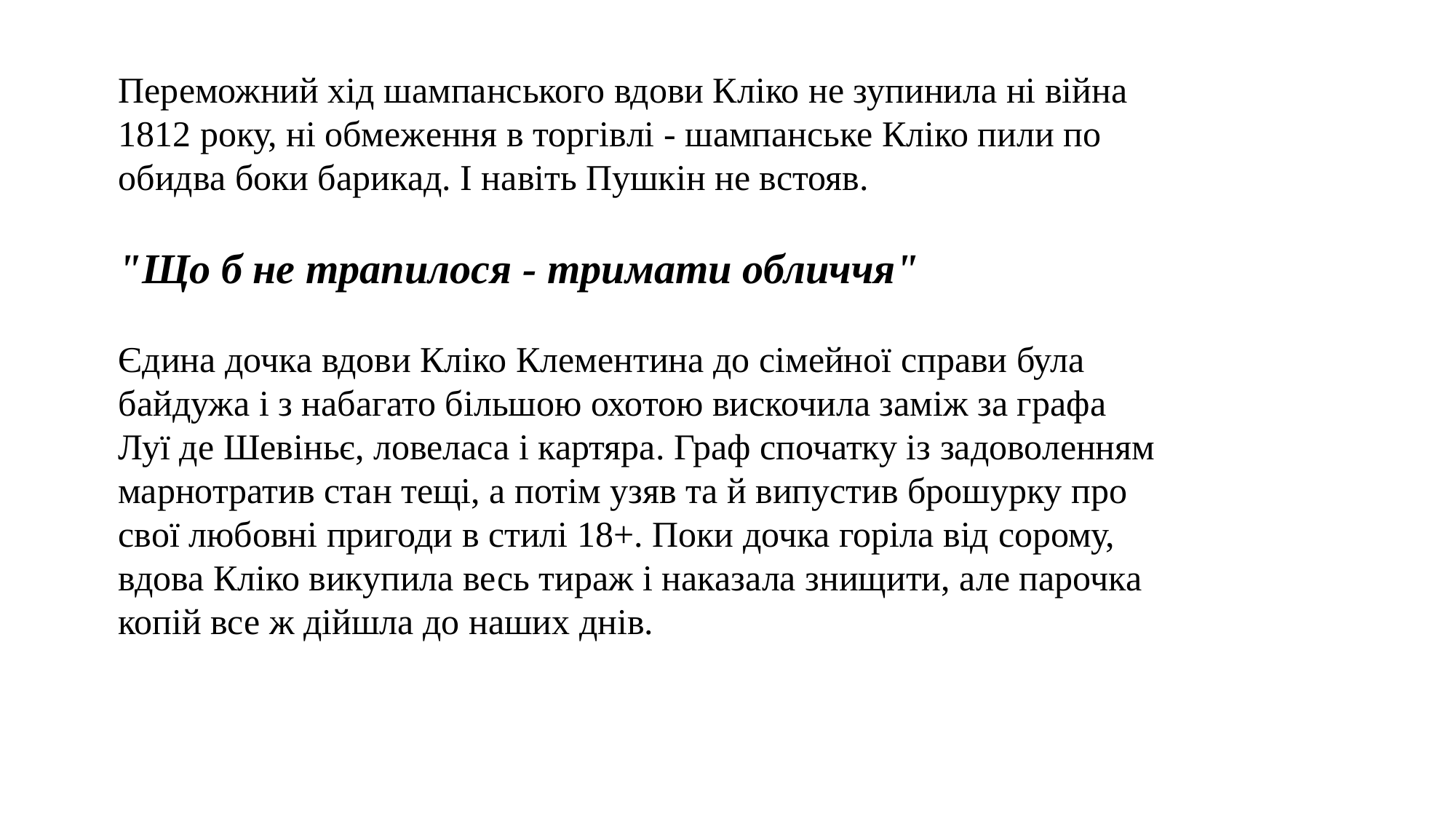

Переможний хід шампанського вдови Кліко не зупинила ні війна 1812 року, ні обмеження в торгівлі - шампанське Кліко пили по обидва боки барикад. І навіть Пушкін не встояв.

"Що б не трапилося - тримати обличчя"

Єдина дочка вдови Кліко Клементина до сімейної справи була байдужа і з набагато більшою охотою вискочила заміж за графа Луї де Шевіньє, ловеласа і картяра. Граф спочатку із задоволенням марнотратив стан тещі, а потім узяв та й випустив брошурку про свої любовні пригоди в стилі 18+. Поки дочка горіла від сорому, вдова Кліко викупила весь тираж і наказала знищити, але парочка копій все ж дійшла до наших днів.